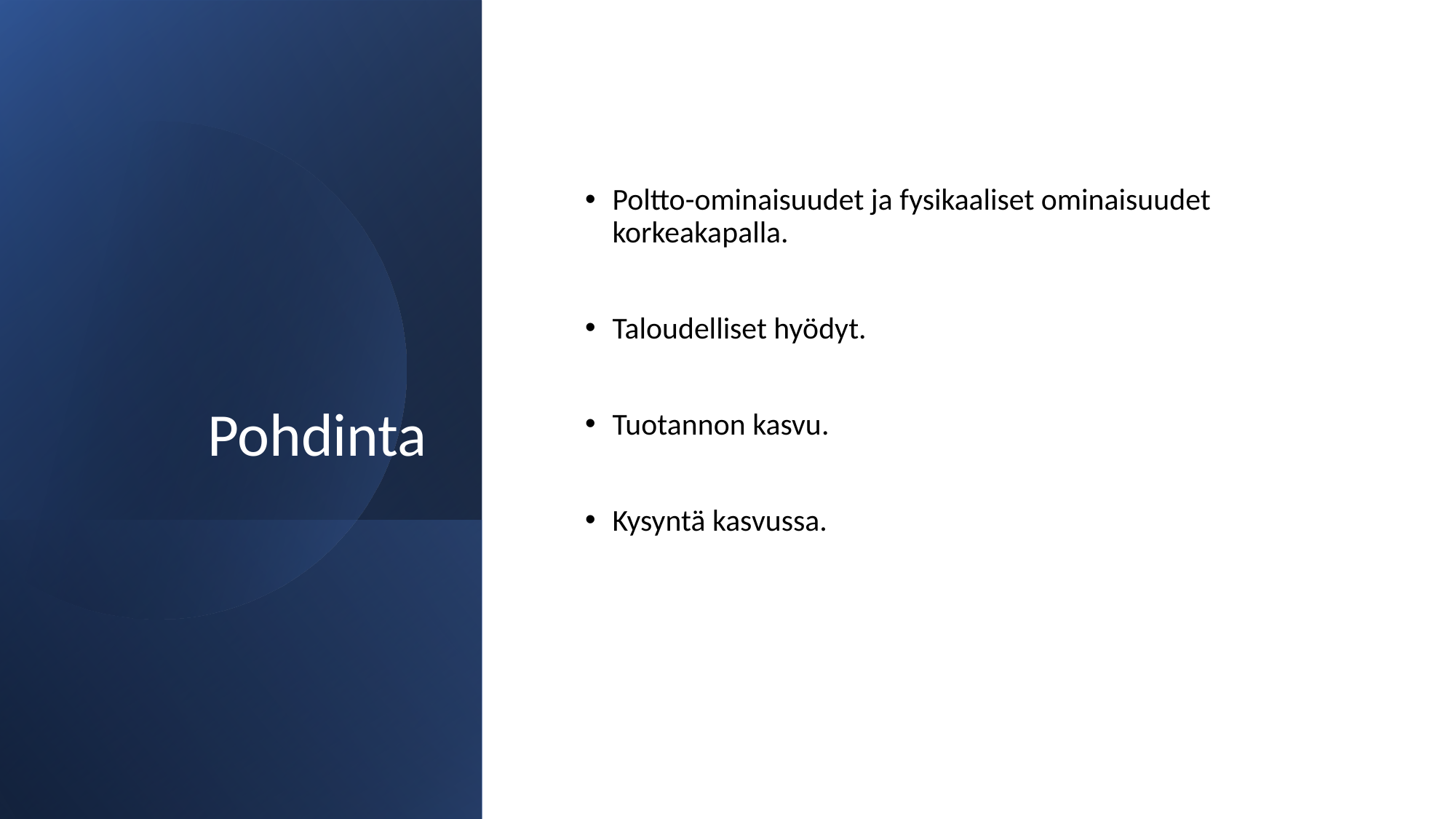

# Pohdinta
Poltto-ominaisuudet ja fysikaaliset ominaisuudet korkeakapalla.

Taloudelliset hyödyt.

Tuotannon kasvu.

Kysyntä kasvussa.